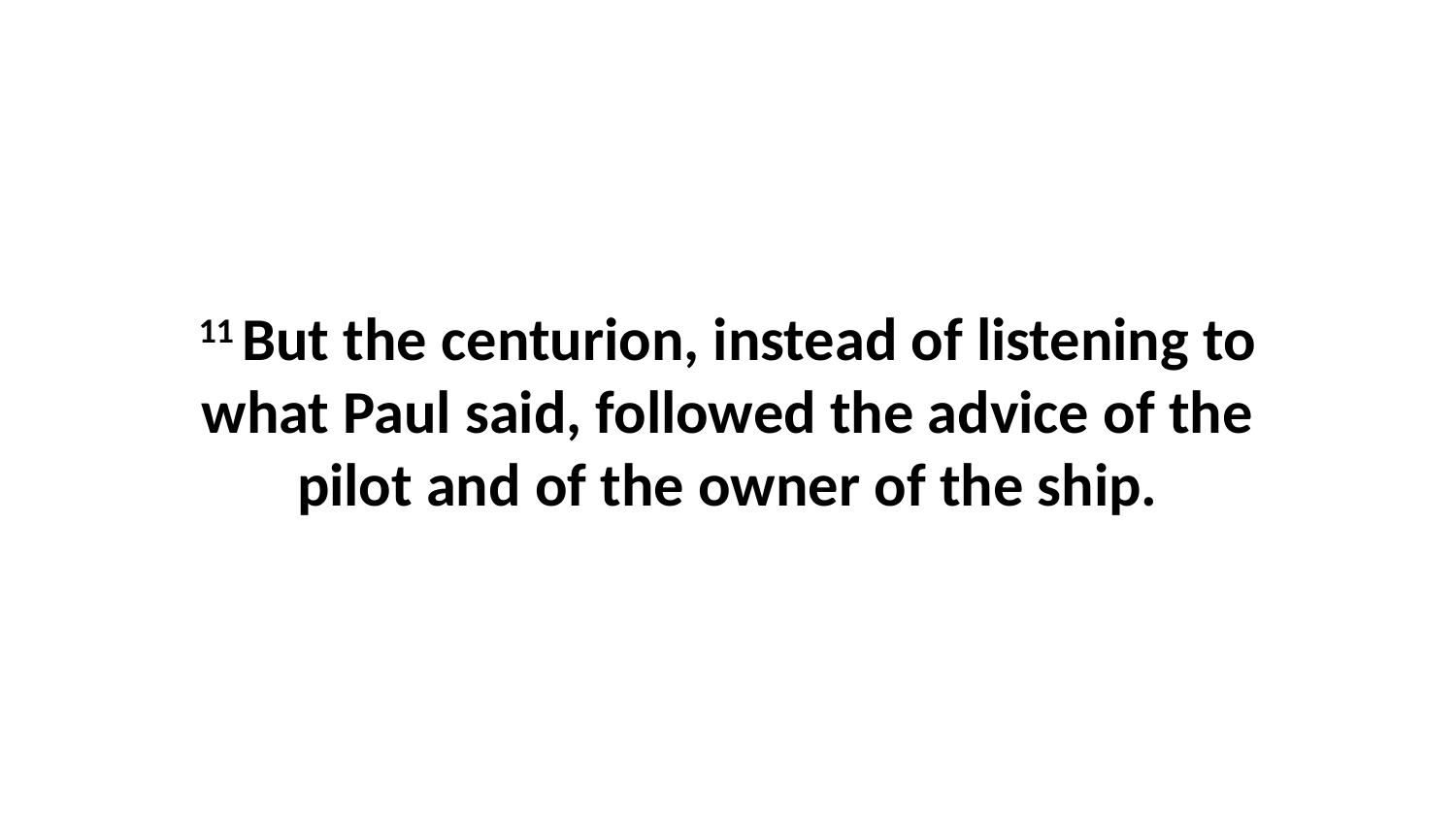

11 But the centurion, instead of listening to what Paul said, followed the advice of the pilot and of the owner of the ship.